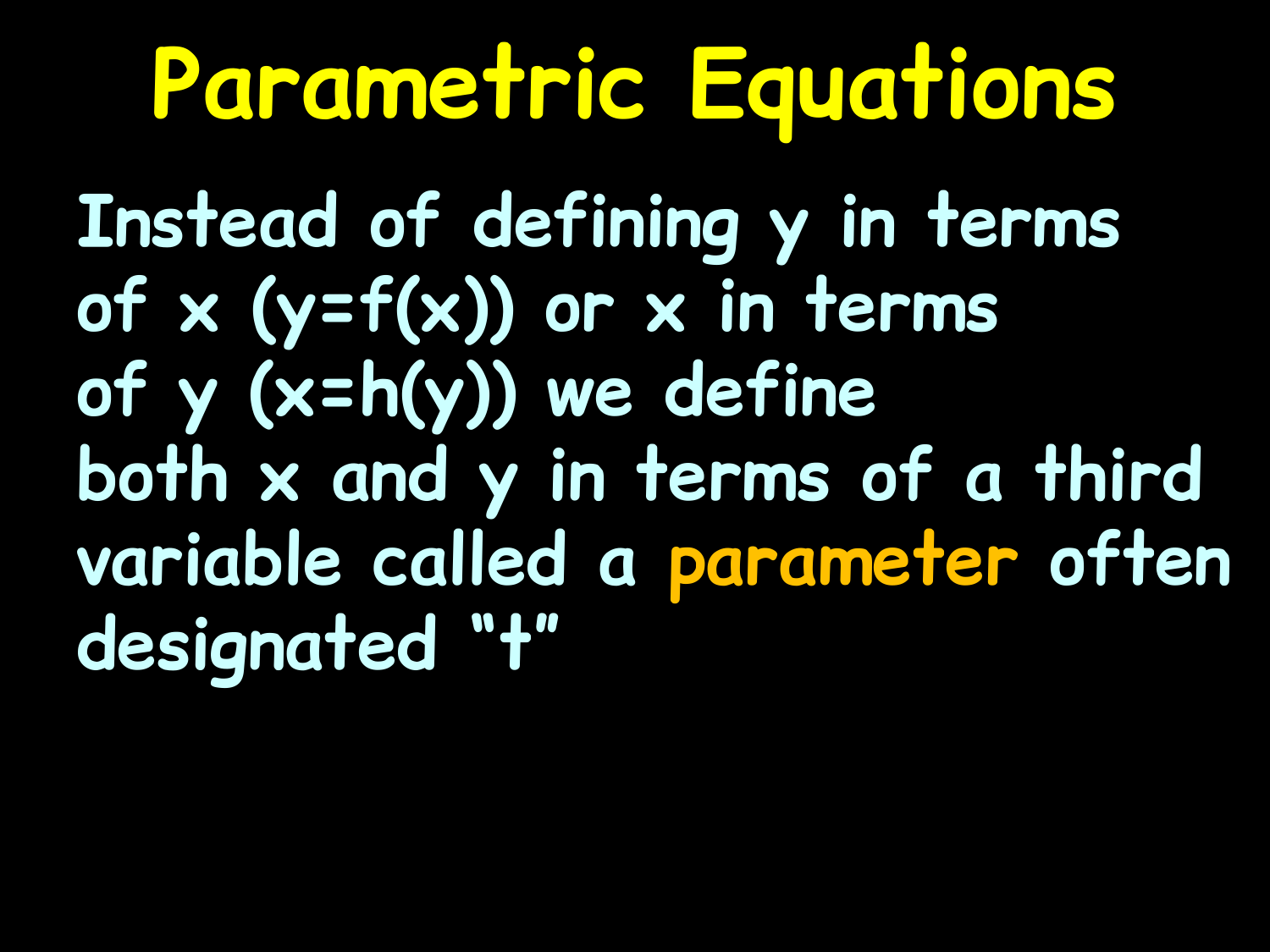

# Parametric Equations
Instead of defining y in terms of x (y=f(x)) or x in terms of y (x=h(y)) we define both x and y in terms of a third variable called a parameter often designated “t”